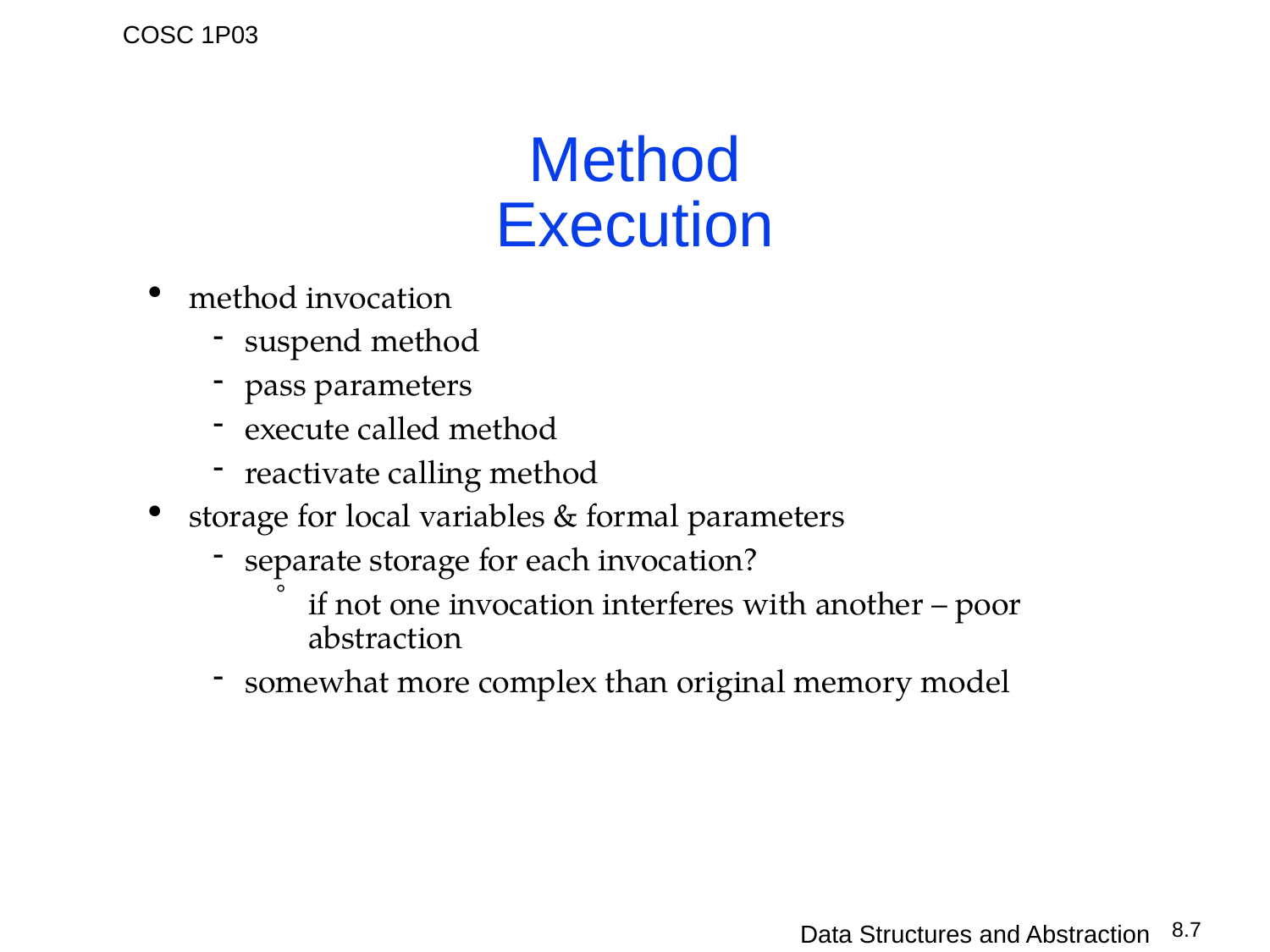

# Method Execution
method invocation
suspend method
pass parameters
execute called method
reactivate calling method
storage for local variables & formal parameters
separate storage for each invocation?
if not one invocation interferes with another – poor abstraction
somewhat more complex than original memory model